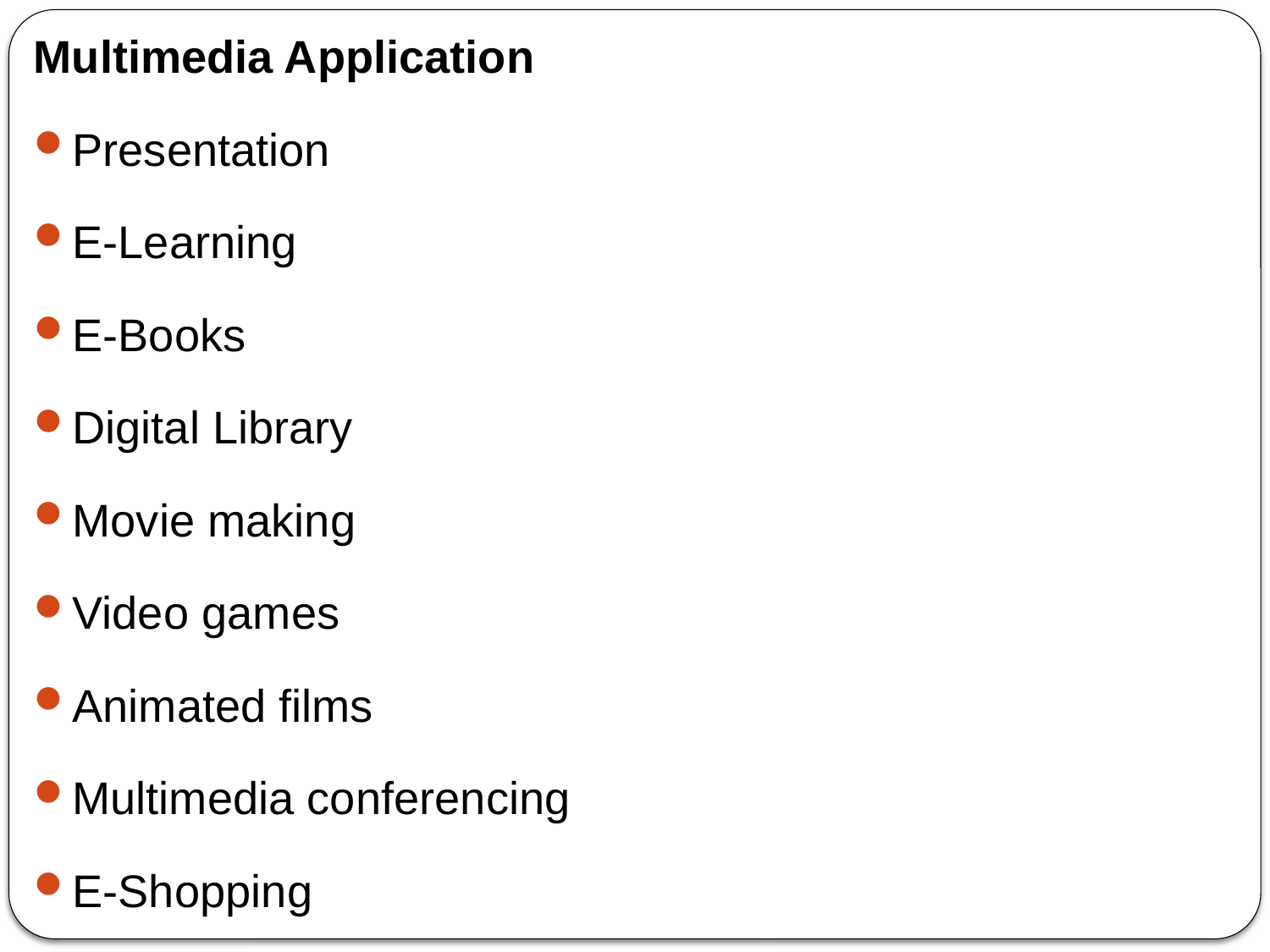

Multimedia Application
Presentation
E-Learning
E-Books
Digital Library
Movie making
Video games
Animated films
Multimedia conferencing
E-Shopping